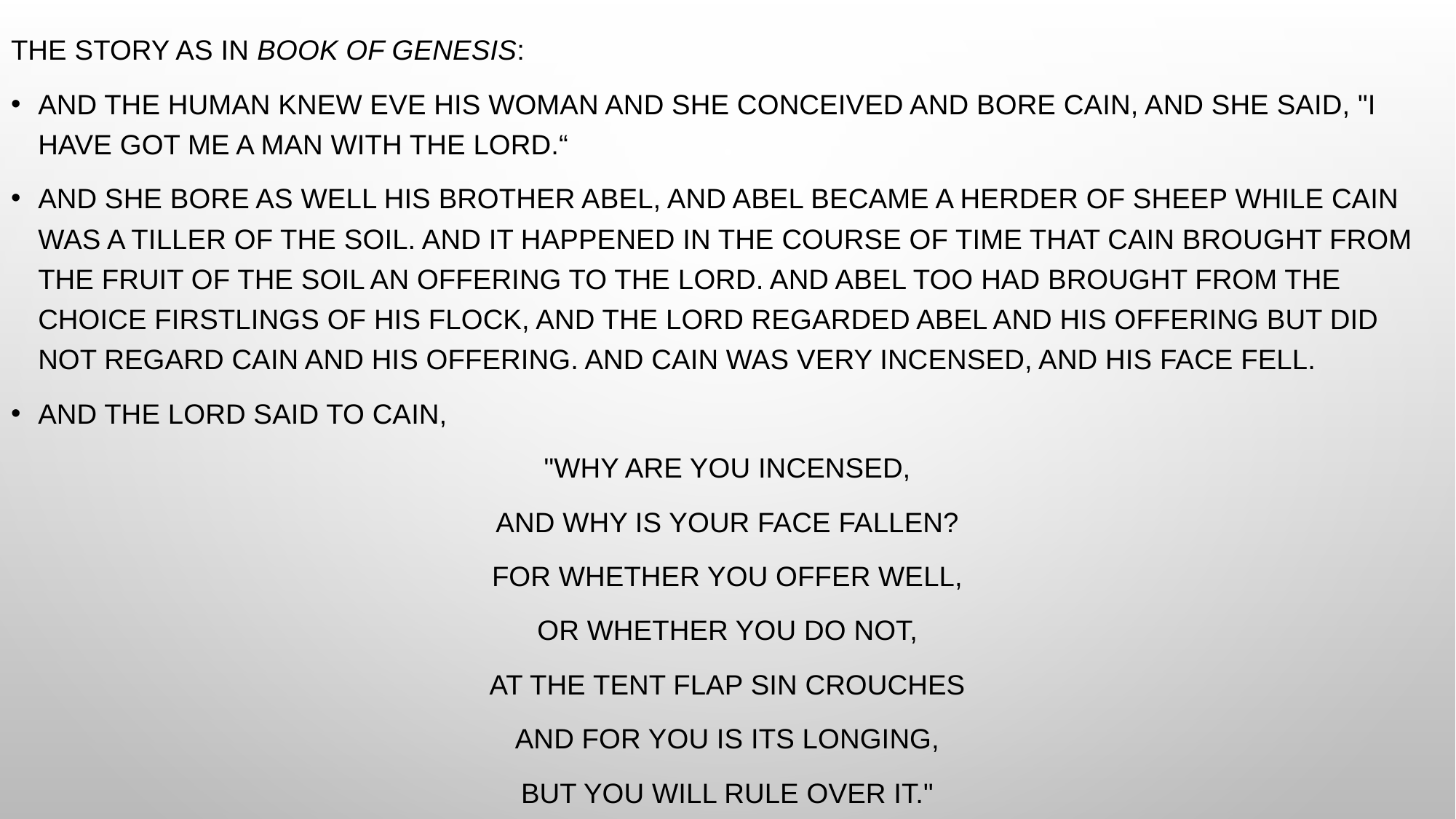

The Story as in Book of Genesis:
And the human knew Eve his woman and she conceived and bore Cain, and she said, "I have got me a man with the Lord.“
And she bore as well his brother Abel, and Abel became a herder of sheep while Cain was a tiller of the soil. And it happened in the course of time that Cain brought from the fruit of the soil an offering to the Lord. And Abel too had brought from the choice firstlings of his flock, and the Lord regarded Abel and his offering but did not regard Cain and his offering. And Cain was very incensed, and his face fell.
And the Lord said to Cain,
"Why are you incensed,
and why is your face fallen?
For whether you offer well,
or whether you do not,
at the tent flap sin crouches
and for you is its longing,
but you will rule over it."